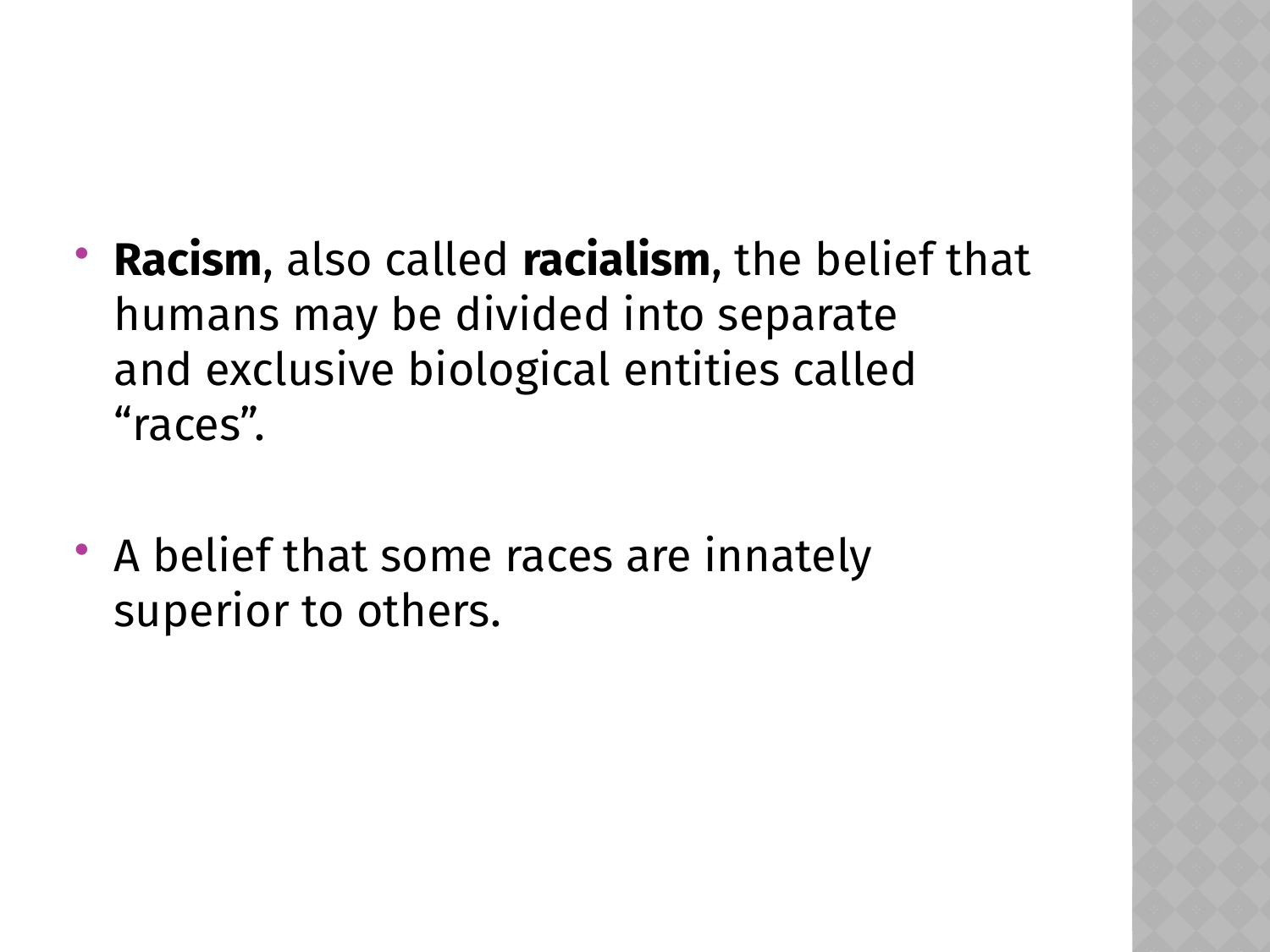

#
Racism, also called racialism, the belief that humans may be divided into separate and exclusive biological entities called “races”.

A belief that some races are innately superior to others.